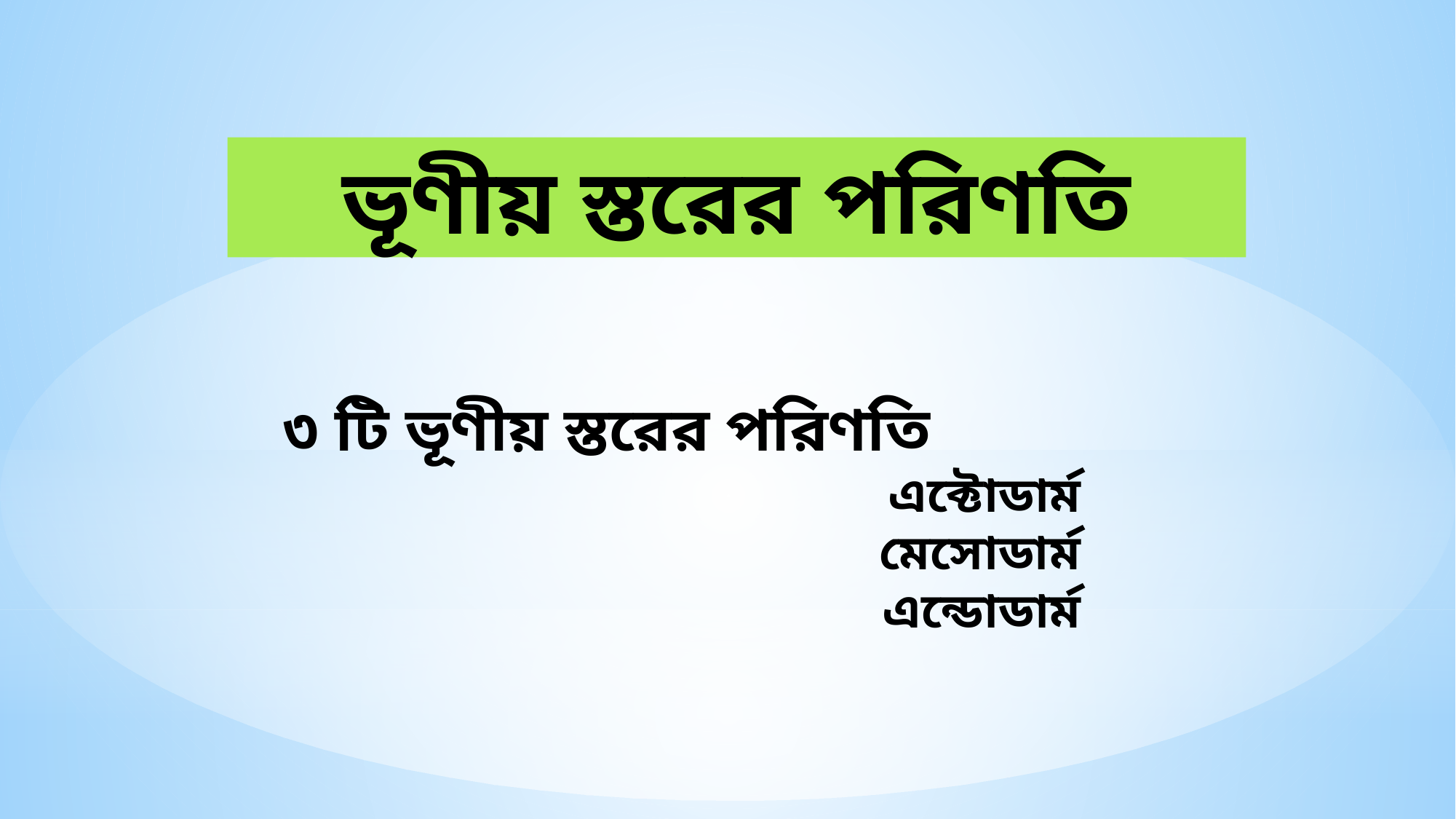

ভূণীয় স্তরের পরিণতি
৩ টি ভূণীয় স্তরের পরিণতি
এক্টোডার্ম
মেসোডার্ম
এন্ডোডার্ম